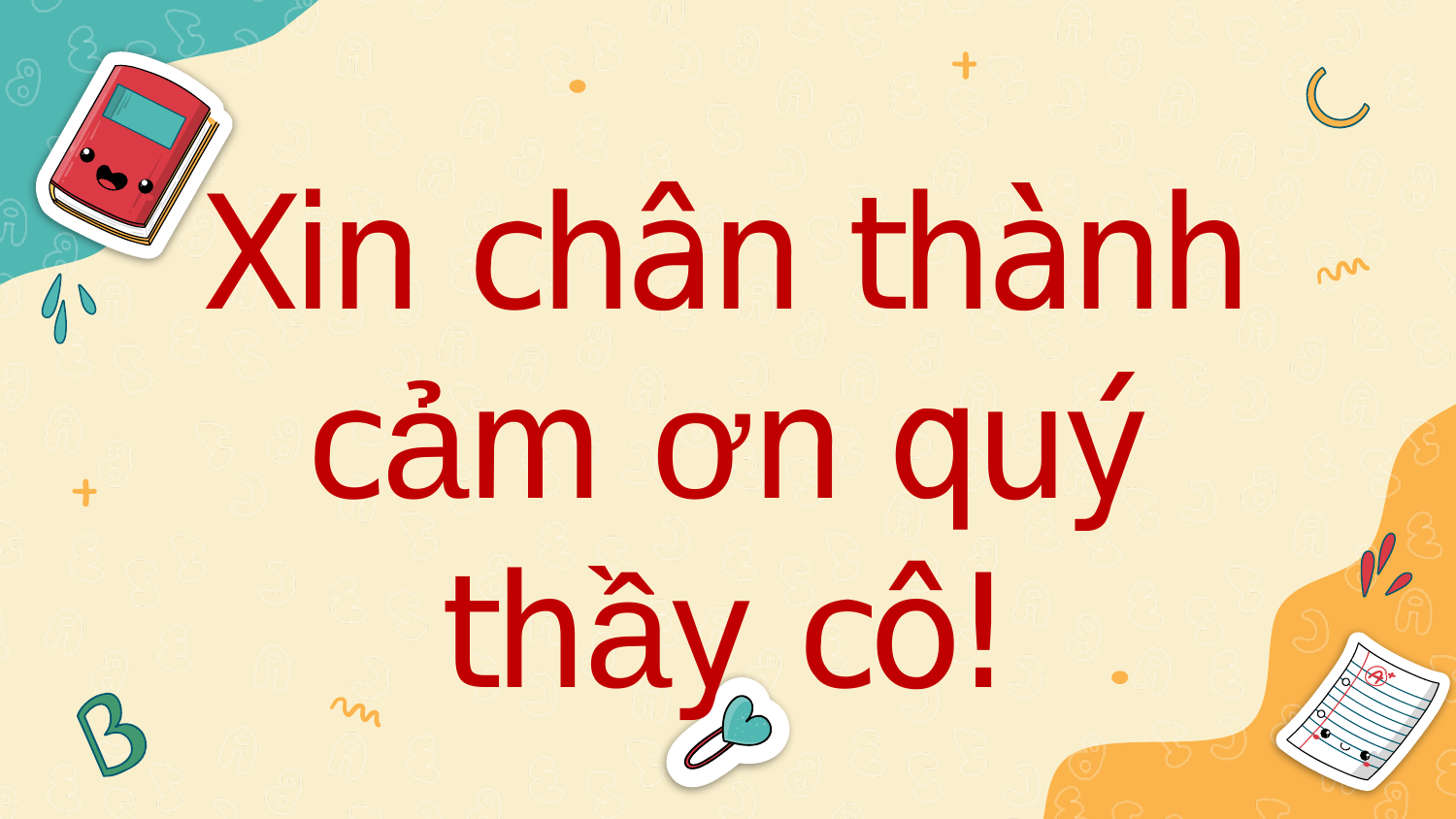

# Xin chân thành cảm ơn quý thầy cô!